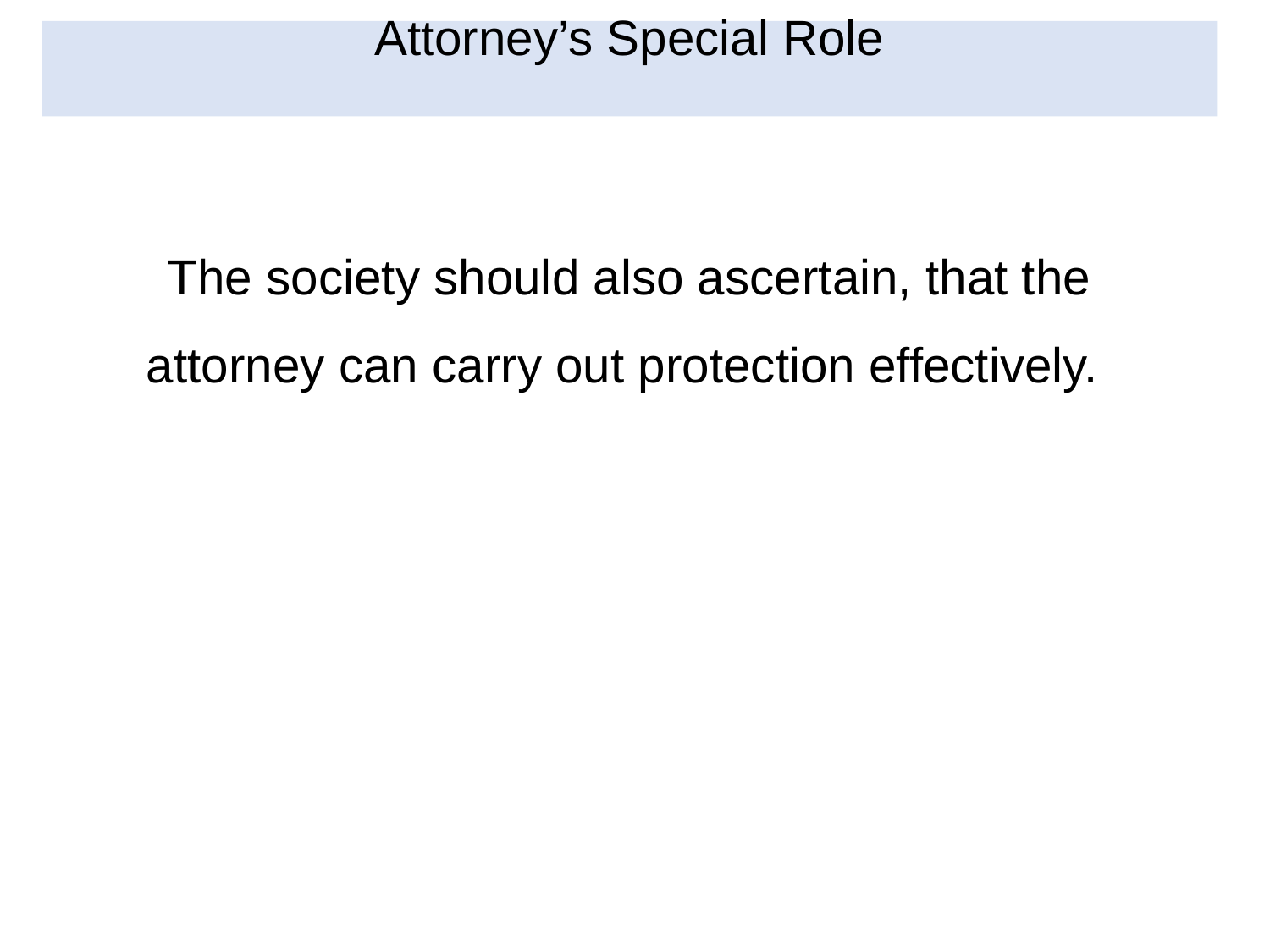

# Attorney’s Special Role

The society should also ascertain, that the attorney can carry out protection effectively.